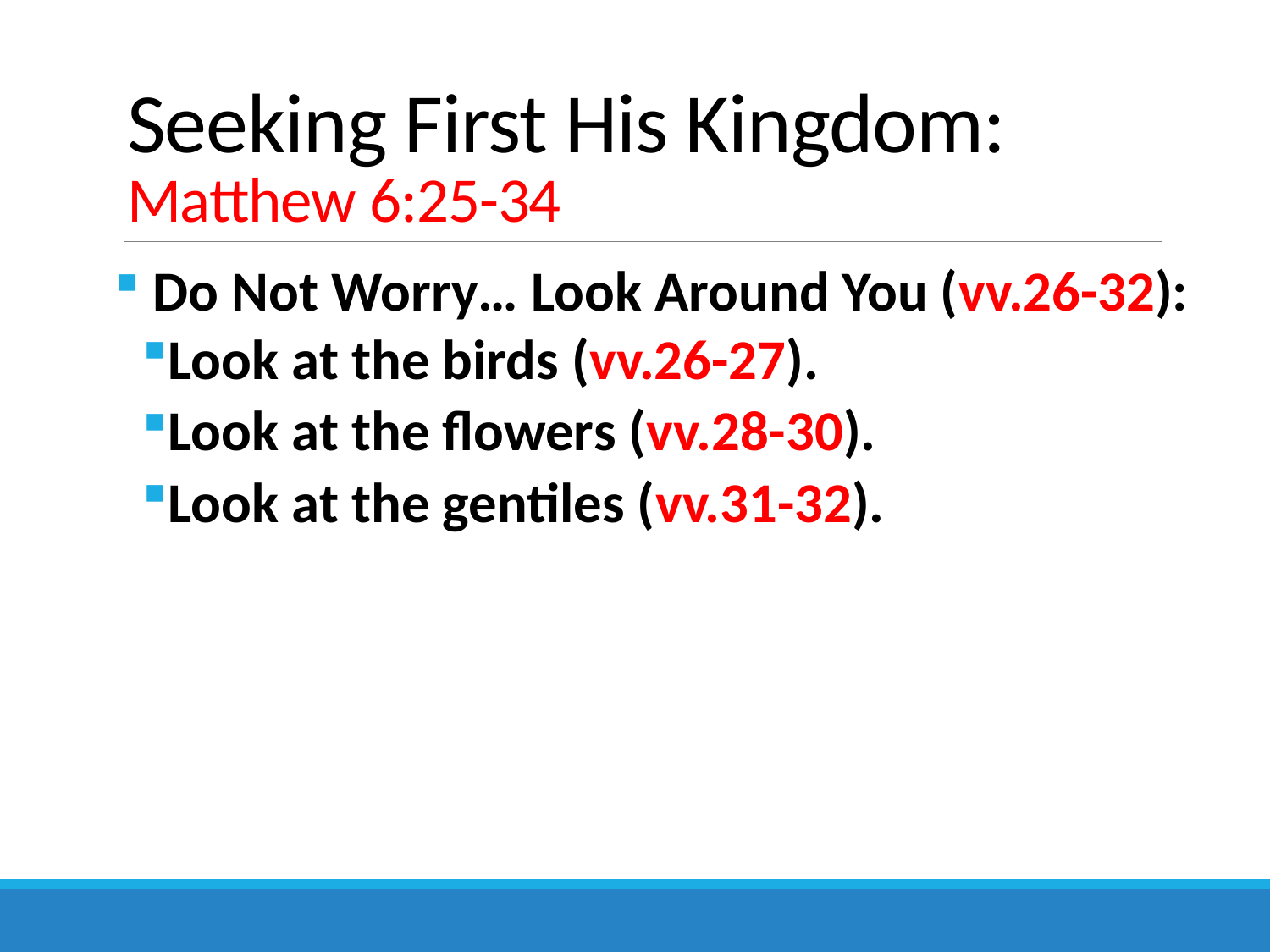

# Seeking First His Kingdom: Matthew 6:25-34
 Do Not Worry… Look Around You (vv.26-32):
Look at the birds (vv.26-27).
Look at the flowers (vv.28-30).
Look at the gentiles (vv.31-32).